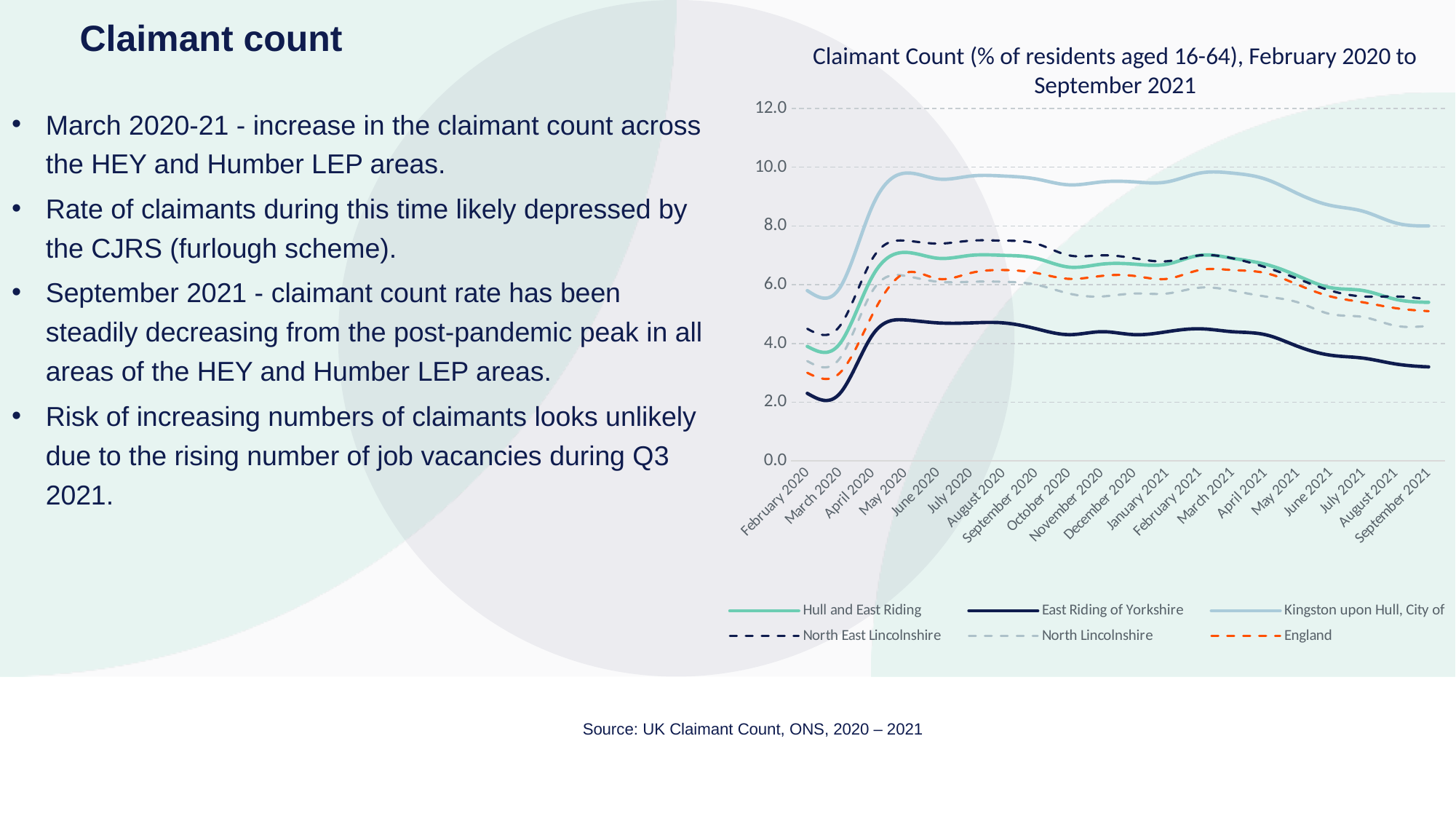

Claimant count
Claimant Count (% of residents aged 16-64), February 2020 to September 2021

### Chart

| Category | Hull and East Riding | East Riding of Yorkshire | Kingston upon Hull, City of | North East Lincolnshire | North Lincolnshire | England |
|---|---|---|---|---|---|---|
| February 2020 | 3.9 | 2.3 | 5.8 | 4.5 | 3.4 | 3.0 |
| March 2020 | 4.0 | 2.3 | 5.9 | 4.6 | 3.5 | 3.0 |
| April 2020 | 6.3 | 4.3 | 8.7 | 6.9 | 5.8 | 5.0 |
| May 2020 | 7.1 | 4.8 | 9.8 | 7.5 | 6.3 | 6.4 |
| June 2020 | 6.9 | 4.7 | 9.6 | 7.4 | 6.1 | 6.2 |
| July 2020 | 7.0 | 4.7 | 9.7 | 7.5 | 6.1 | 6.4 |
| August 2020 | 7.0 | 4.7 | 9.7 | 7.5 | 6.1 | 6.5 |
| September 2020 | 6.9 | 4.5 | 9.6 | 7.4 | 6.0 | 6.4 |
| October 2020 | 6.6 | 4.3 | 9.4 | 7.0 | 5.7 | 6.2 |
| November 2020 | 6.7 | 4.4 | 9.5 | 7.0 | 5.6 | 6.3 |
| December 2020 | 6.7 | 4.3 | 9.5 | 6.9 | 5.7 | 6.3 |
| January 2021 | 6.7 | 4.4 | 9.5 | 6.8 | 5.7 | 6.2 |
| February 2021 | 7.0 | 4.5 | 9.8 | 7.0 | 5.9 | 6.5 |
| March 2021 | 6.9 | 4.4 | 9.8 | 6.9 | 5.8 | 6.5 |
| April 2021 | 6.7 | 4.3 | 9.6 | 6.6 | 5.6 | 6.4 |
| May 2021 | 6.3 | 3.9 | 9.1 | 6.2 | 5.4 | 6.0 |
| June 2021 | 5.9 | 3.6 | 8.7 | 5.8 | 5.0 | 5.6 |
| July 2021 | 5.8 | 3.5 | 8.5 | 5.6 | 4.9 | 5.4 |
| August 2021 | 5.5 | 3.3 | 8.1 | 5.6 | 4.6 | 5.2 |
| September 2021 | 5.4 | 3.2 | 8.0 | 5.5 | 4.6 | 5.1 |
March 2020-21 - increase in the claimant count across the HEY and Humber LEP areas.
Rate of claimants during this time likely depressed by the CJRS (furlough scheme).
September 2021 - claimant count rate has been steadily decreasing from the post-pandemic peak in all areas of the HEY and Humber LEP areas.
Risk of increasing numbers of claimants looks unlikely due to the rising number of job vacancies during Q3 2021.

Source: UK Claimant Count, ONS, 2020 – 2021